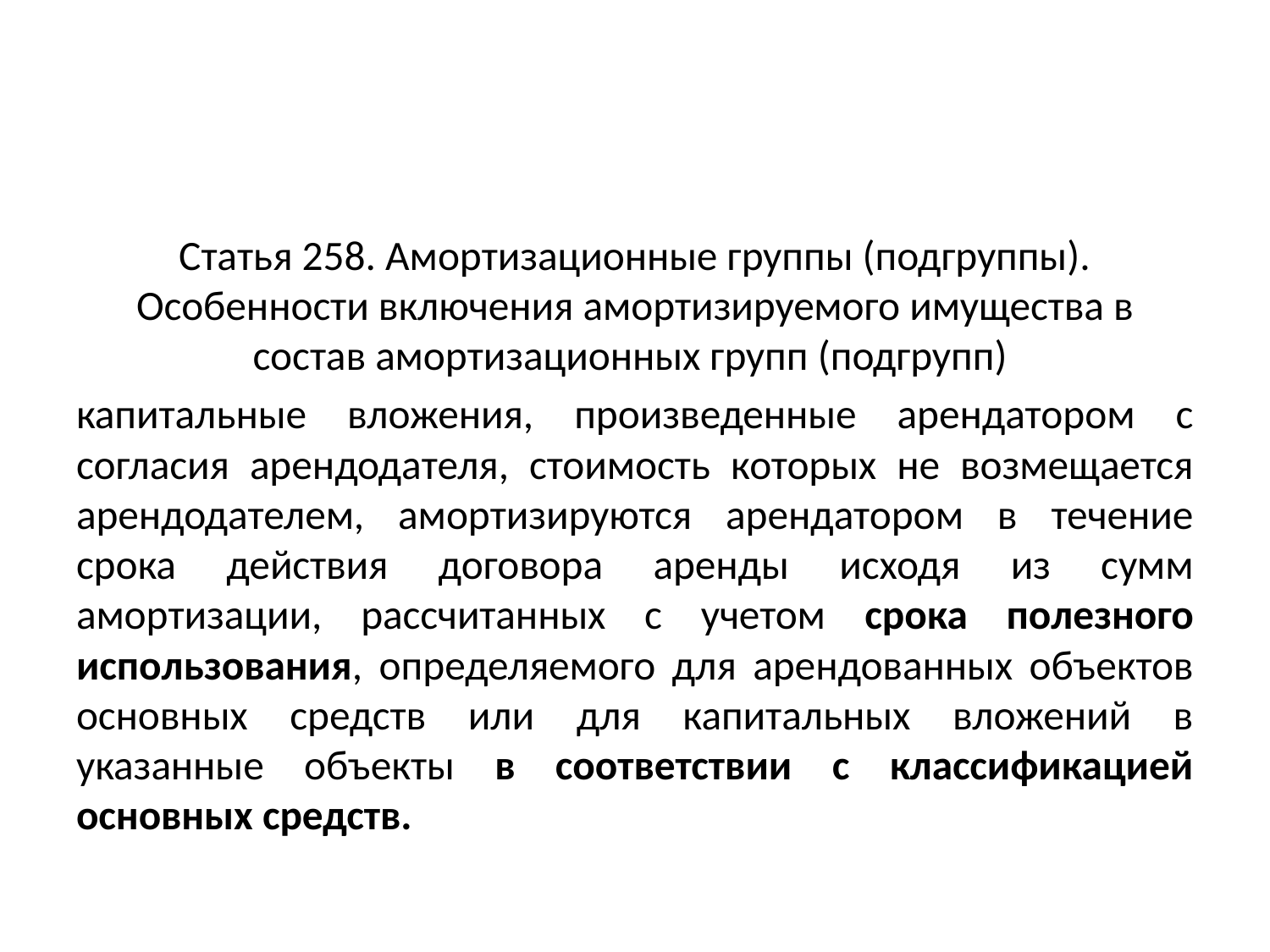

#
Статья 258. Амортизационные группы (подгруппы). Особенности включения амортизируемого имущества в состав амортизационных групп (подгрупп)
капитальные вложения, произведенные арендатором с согласия арендодателя, стоимость которых не возмещается арендодателем, амортизируются арендатором в течение срока действия договора аренды исходя из сумм амортизации, рассчитанных с учетом срока полезного использования, определяемого для арендованных объектов основных средств или для капитальных вложений в указанные объекты в соответствии с классификацией основных средств.